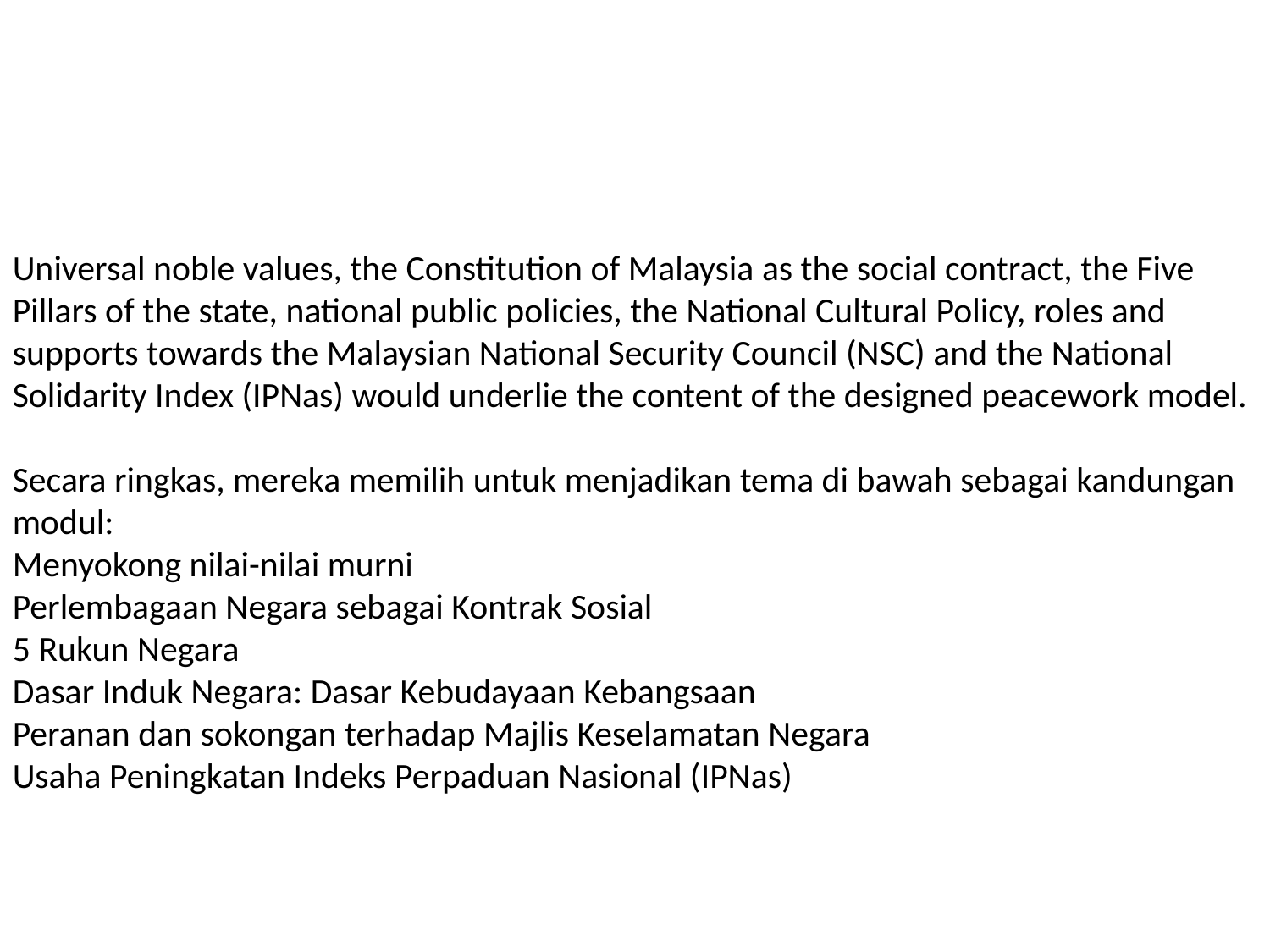

Universal noble values, the Constitution of Malaysia as the social contract, the Five Pillars of the state, national public policies, the National Cultural Policy, roles and supports towards the Malaysian National Security Council (NSC) and the National Solidarity Index (IPNas) would underlie the content of the designed peacework model.

Secara ringkas, mereka memilih untuk menjadikan tema di bawah sebagai kandungan modul:
Menyokong nilai-nilai murni
Perlembagaan Negara sebagai Kontrak Sosial
5 Rukun Negara
Dasar Induk Negara: Dasar Kebudayaan Kebangsaan
Peranan dan sokongan terhadap Majlis Keselamatan Negara
Usaha Peningkatan Indeks Perpaduan Nasional (IPNas)